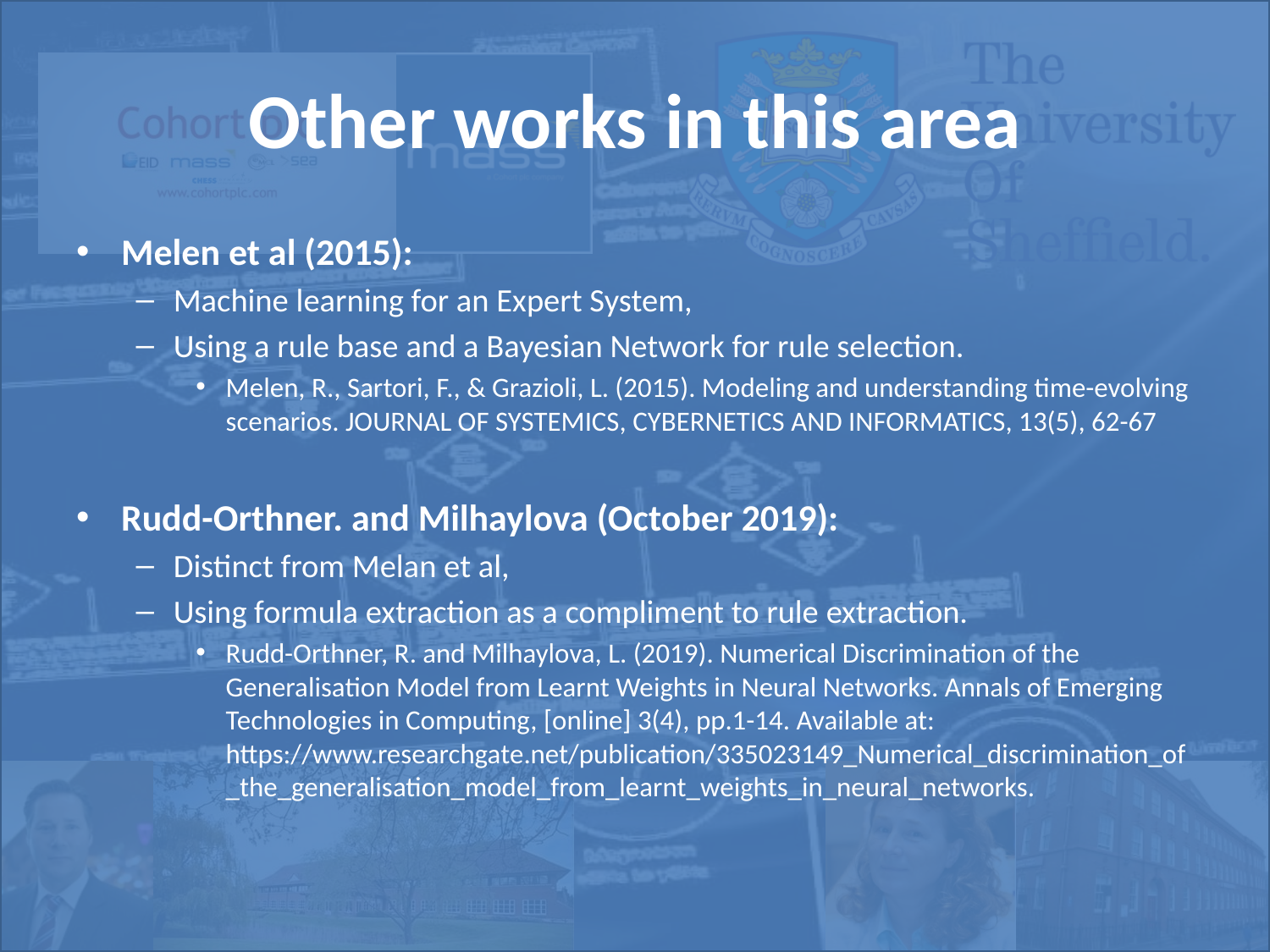

# Other works in this area
Melen et al (2015):
Machine learning for an Expert System,
Using a rule base and a Bayesian Network for rule selection.
Melen, R., Sartori, F., & Grazioli, L. (2015). Modeling and understanding time-evolving scenarios. JOURNAL OF SYSTEMICS, CYBERNETICS AND INFORMATICS, 13(5), 62-67

Rudd-Orthner. and Milhaylova (October 2019):
Distinct from Melan et al,
Using formula extraction as a compliment to rule extraction.
Rudd-Orthner, R. and Milhaylova, L. (2019). Numerical Discrimination of the Generalisation Model from Learnt Weights in Neural Networks. Annals of Emerging Technologies in Computing, [online] 3(4), pp.1-14. Available at: https://www.researchgate.net/publication/335023149_Numerical_discrimination_of_the_generalisation_model_from_learnt_weights_in_neural_networks.